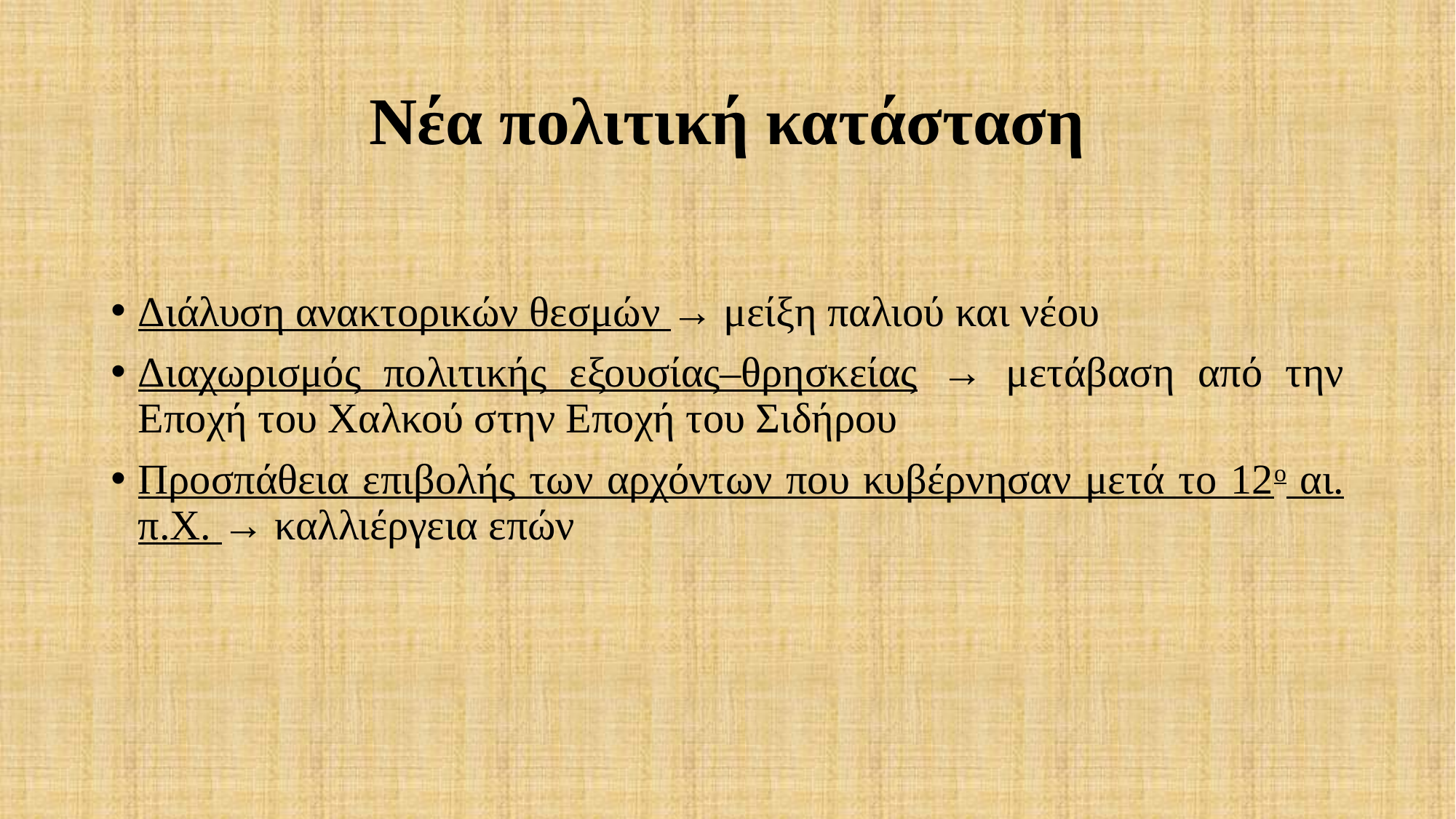

# Νέα πολιτική κατάσταση

Διάλυση ανακτορικών θεσμών → μείξη παλιού και νέου
Διαχωρισμός πολιτικής εξουσίας–θρησκείας → μετάβαση από την Εποχή του Χαλκού στην Εποχή του Σιδήρου
Προσπάθεια επιβολής των αρχόντων που κυβέρνησαν μετά το 12ο αι. π.Χ. → καλλιέργεια επών